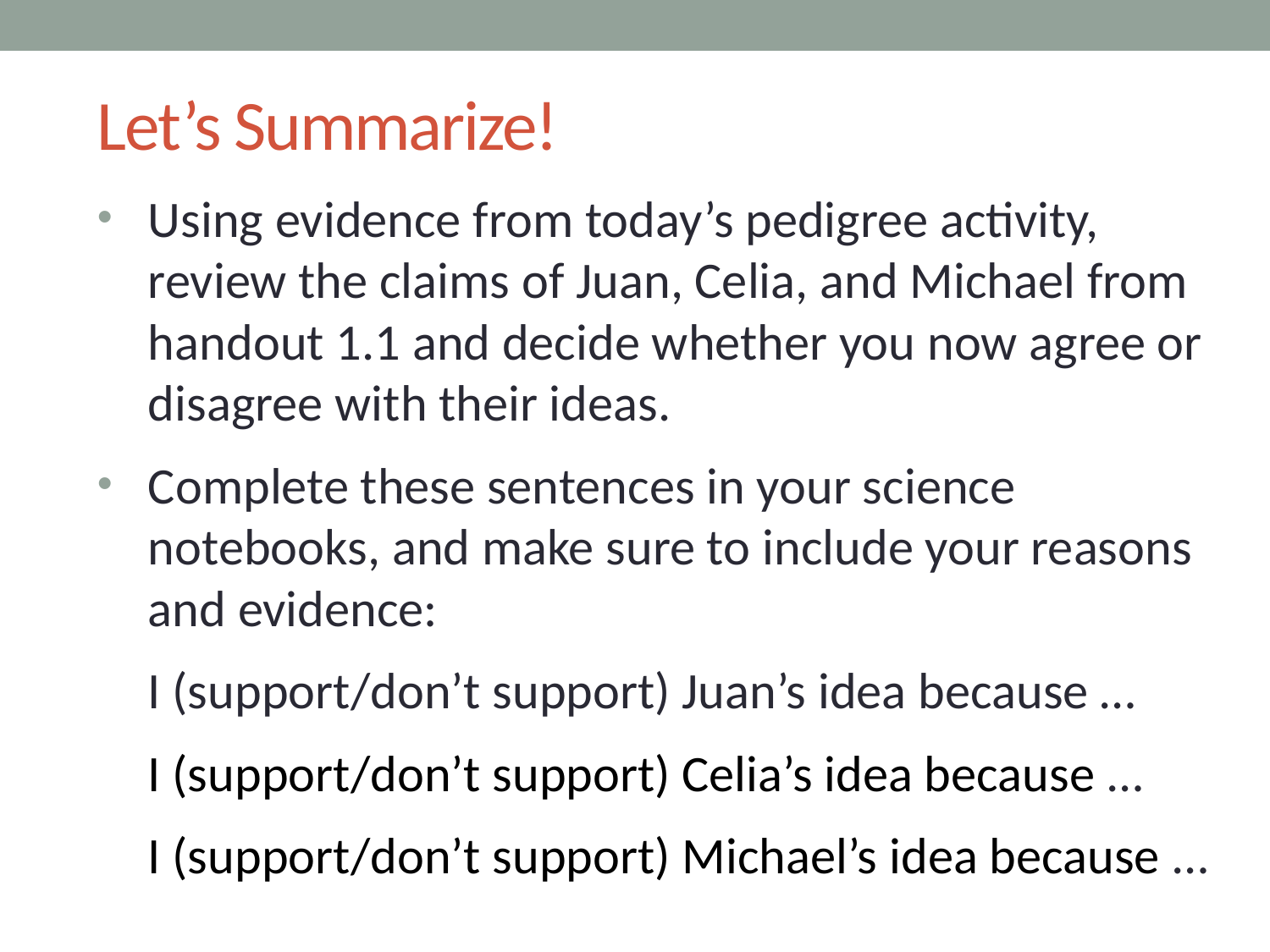

# Let’s Summarize!
Using evidence from today’s pedigree activity, review the claims of Juan, Celia, and Michael from handout 1.1 and decide whether you now agree or disagree with their ideas.
Complete these sentences in your science notebooks, and make sure to include your reasons and evidence:
I (support/don’t support) Juan’s idea because …
I (support/don’t support) Celia’s idea because …
I (support/don’t support) Michael’s idea because …